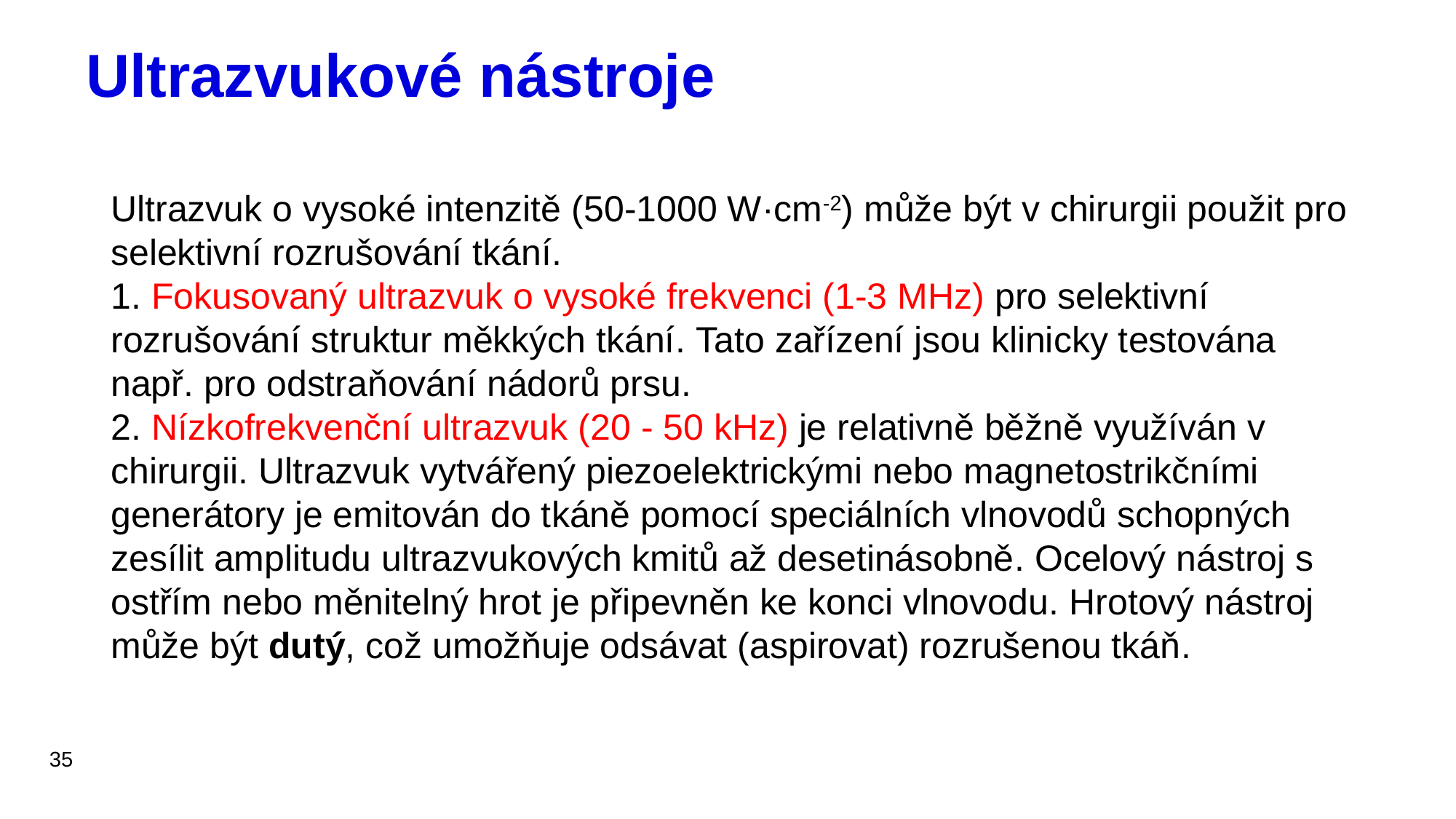

# Ultrazvukové nástroje
Ultrazvuk o vysoké intenzitě (50-1000 W·cm-2) může být v chirurgii použit pro selektivní rozrušování tkání.
1. Fokusovaný ultrazvuk o vysoké frekvenci (1-3 MHz) pro selektivní rozrušování struktur měkkých tkání. Tato zařízení jsou klinicky testována např. pro odstraňování nádorů prsu.
2. Nízkofrekvenční ultrazvuk (20 - 50 kHz) je relativně běžně využíván v chirurgii. Ultrazvuk vytvářený piezoelektrickými nebo magnetostrikčními generátory je emitován do tkáně pomocí speciálních vlnovodů schopných zesílit amplitudu ultrazvukových kmitů až desetinásobně. Ocelový nástroj s ostřím nebo měnitelný hrot je připevněn ke konci vlnovodu. Hrotový nástroj může být dutý, což umožňuje odsávat (aspirovat) rozrušenou tkáň.
35